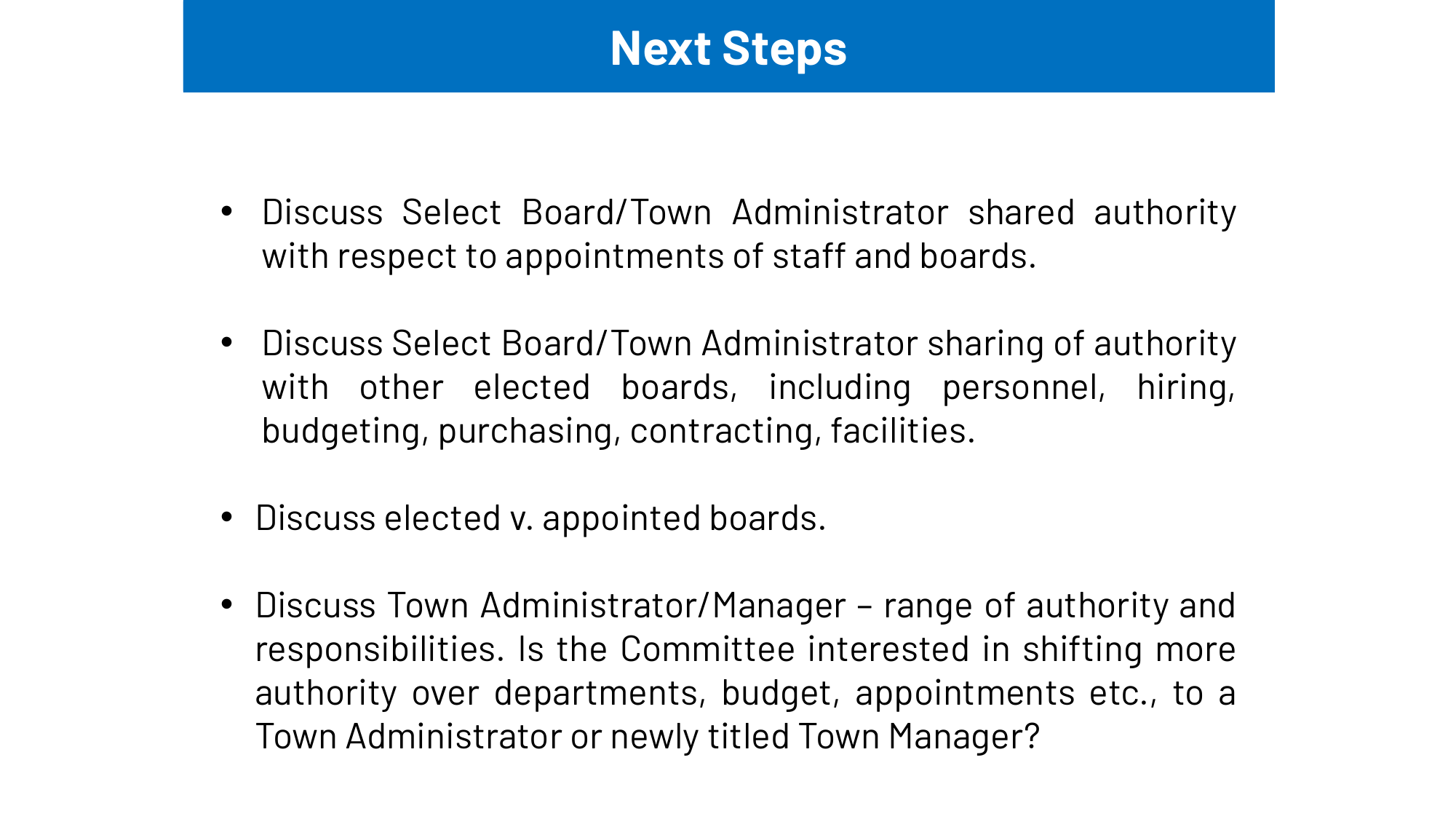

Next Steps
Ludlow Specifics

Discuss Select Board/Town Administrator shared authority with respect to appointments of staff and boards.

Discuss Select Board/Town Administrator sharing of authority with other elected boards, including personnel, hiring, budgeting, purchasing, contracting, facilities.

Discuss elected v. appointed boards.

Discuss Town Administrator/Manager – range of authority and responsibilities. Is the Committee interested in shifting more authority over departments, budget, appointments etc., to a Town Administrator or newly titled Town Manager?